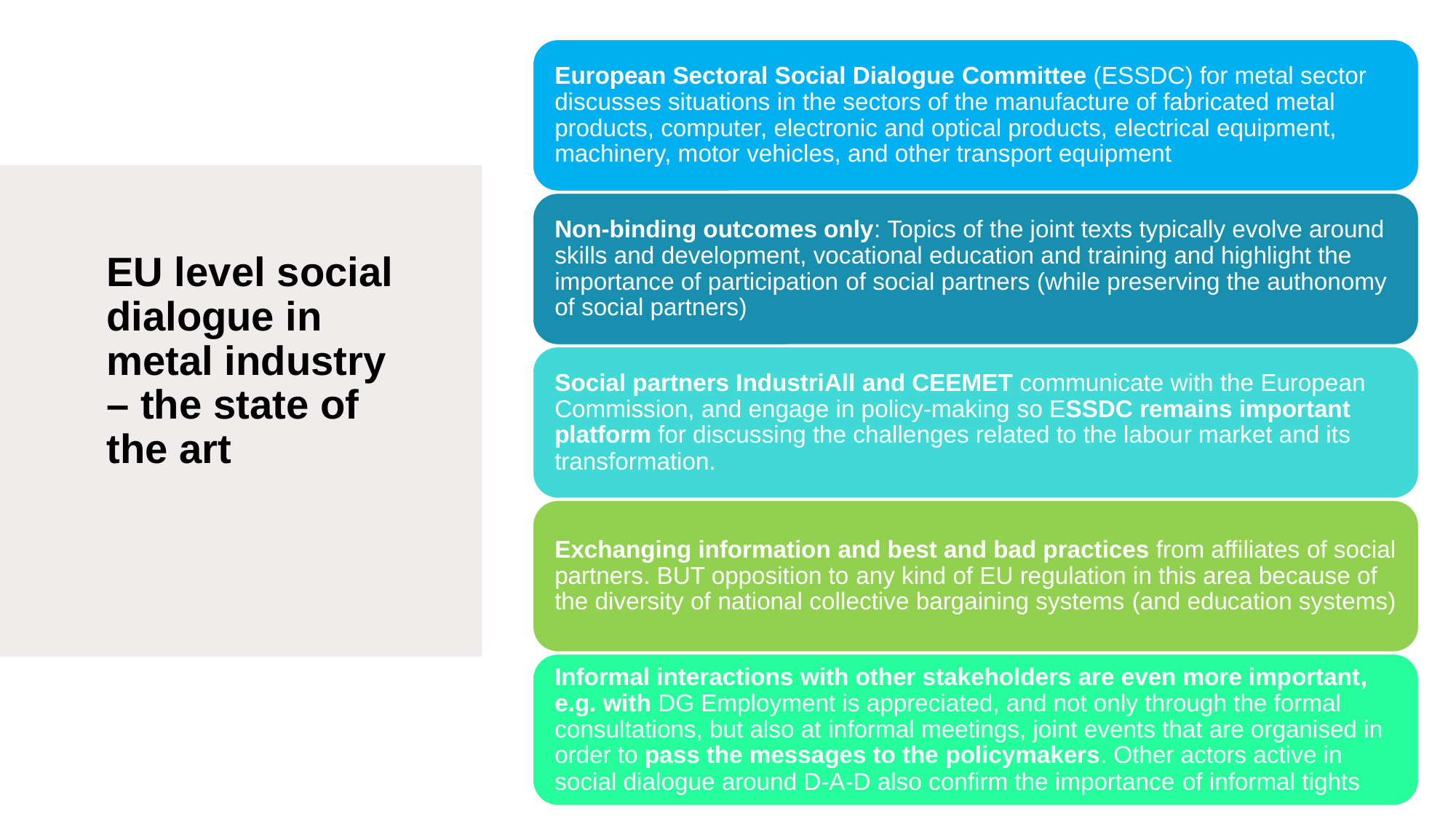

European Sectoral Social Dialogue Committee (ESSDC) for metal sector discusses situations in the sectors of the manufacture of fabricated metal products, computer, electronic and optical products, electrical equipment, machinery, motor vehicles, and other transport equipment
Non-binding outcomes only: Topics of the joint texts typically evolve around skills and development, vocational education and training and highlight the importance of participation of social partners (while preserving the authonomy of social partners)
Social partners IndustriAll and CEEMET communicate with the European Commission, and engage in policy-making so ESSDC remains important platform for discussing the challenges related to the labour market and its transformation.
Exchanging information and best and bad practices from affiliates of social partners. BUT opposition to any kind of EU regulation in this area because of the diversity of national collective bargaining systems (and education systems)
Informal interactions with other stakeholders are even more important, e.g. with DG Employment is appreciated, and not only through the formal consultations, but also at informal meetings, joint events that are organised in order to pass the messages to the policymakers. Other actors active in social dialogue around D-A-D also confirm the importance of informal tights

# EU level social dialogue in metal industry – the state of the art